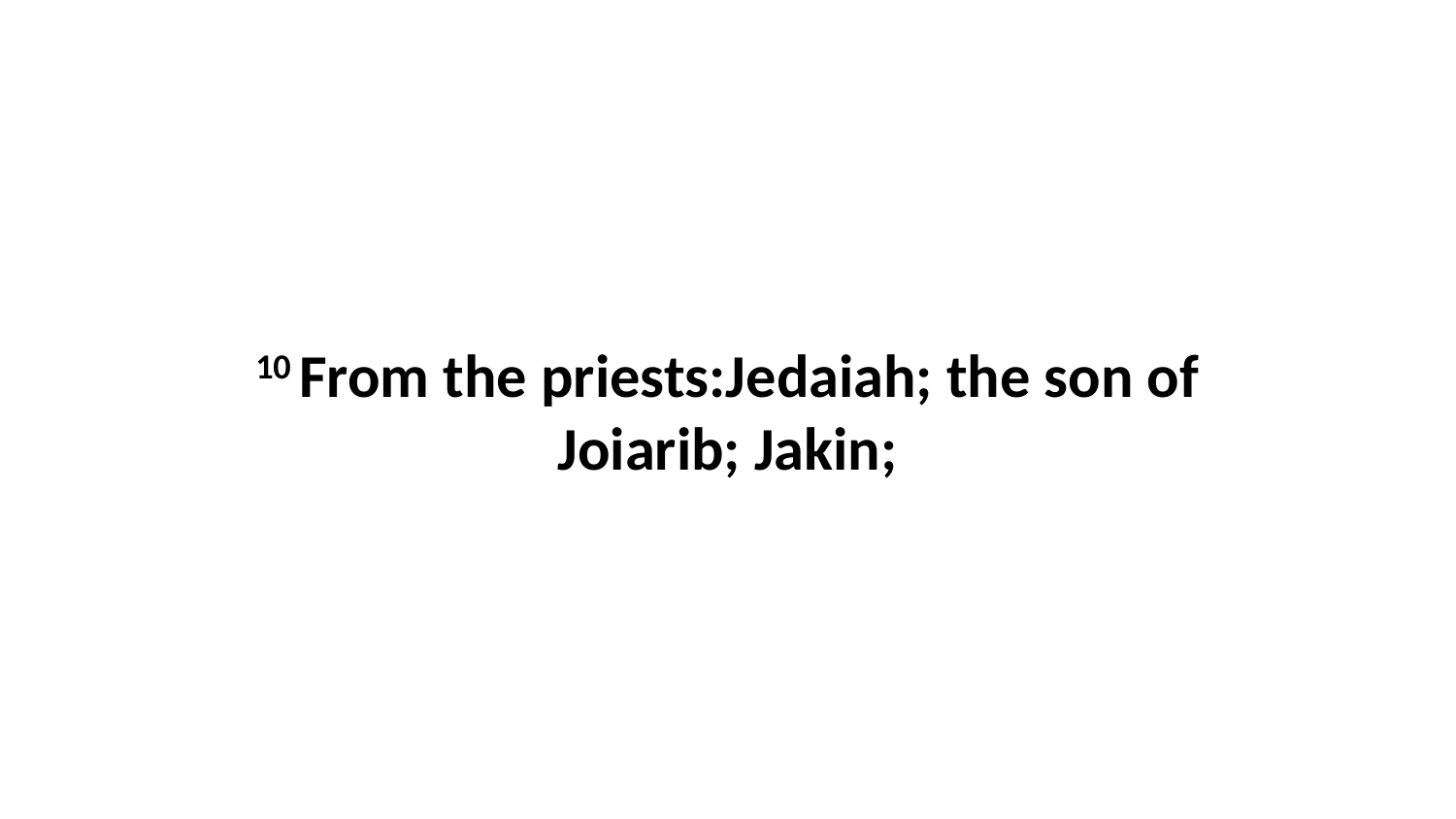

10 From the priests:Jedaiah; the son of Joiarib; Jakin;